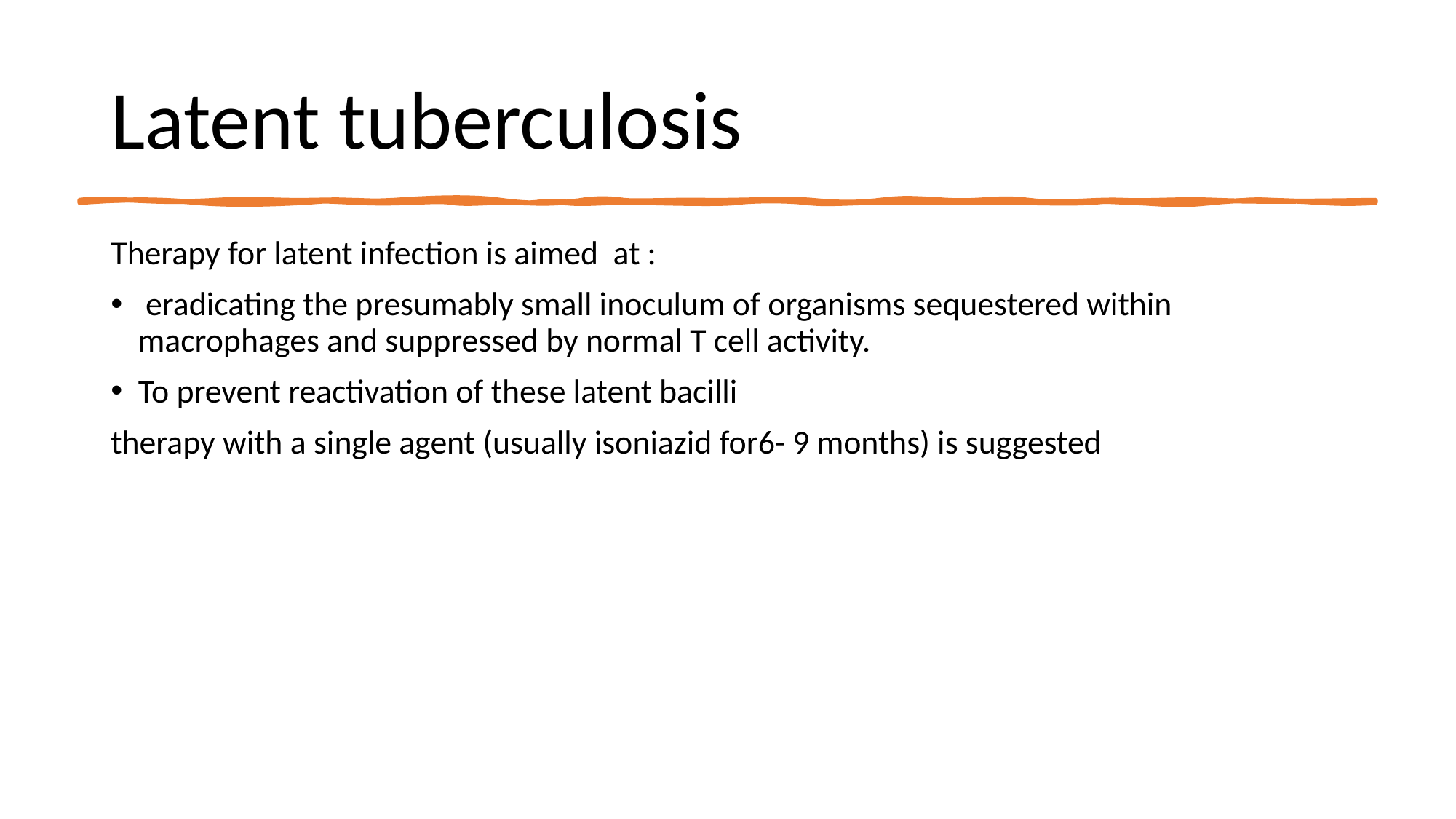

# Latent tuberculosis

Therapy for latent infection is aimed  at :
 eradicating the presumably small inoculum of organisms sequestered within macrophages and suppressed by normal T cell activity.
To prevent reactivation of these latent bacilli
therapy with a single agent (usually isoniazid for6- 9 months) is suggested